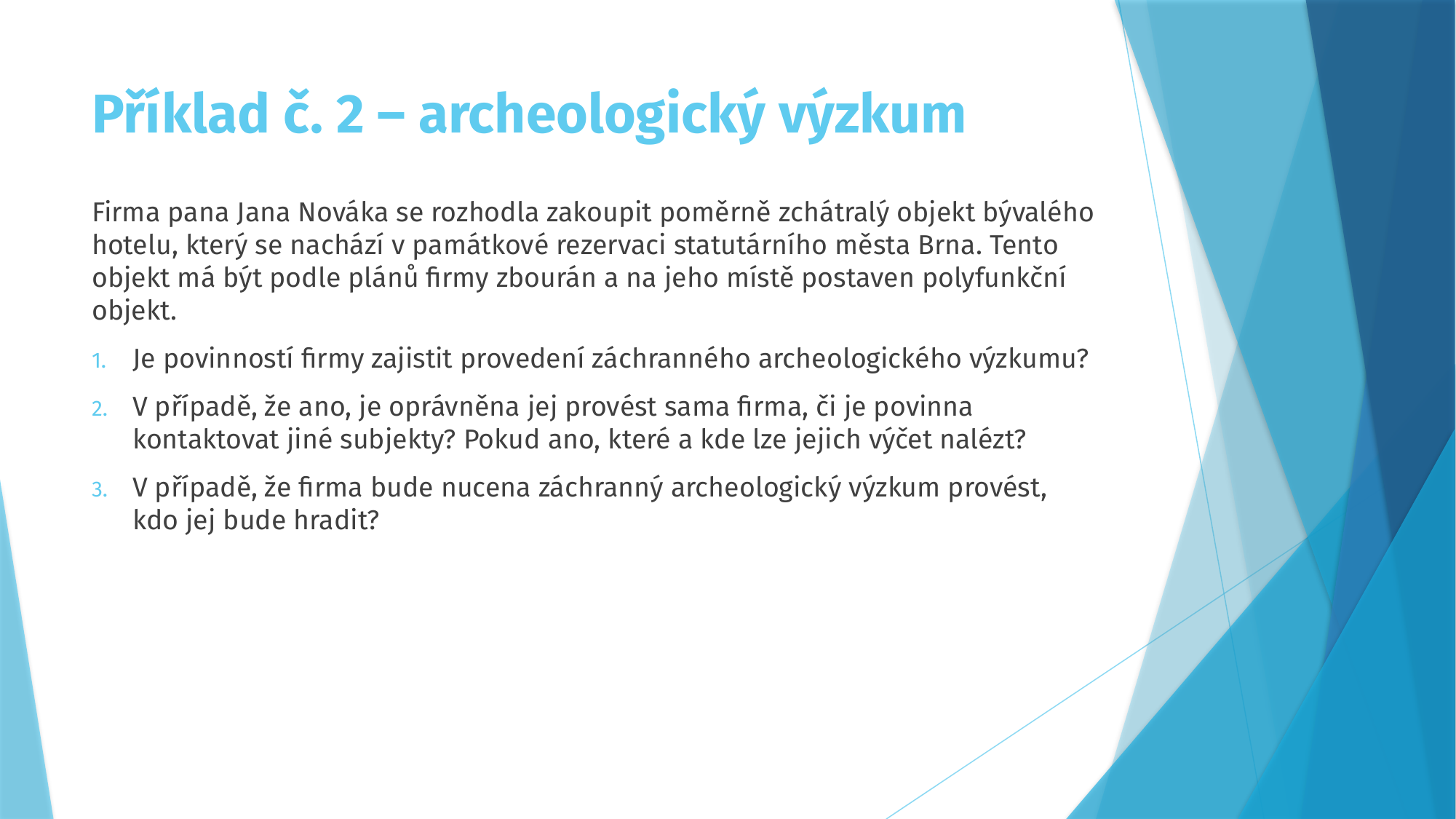

# Příklad č. 2 – archeologický výzkum
Firma pana Jana Nováka se rozhodla zakoupit poměrně zchátralý objekt bývalého hotelu, který se nachází v památkové rezervaci statutárního města Brna. Tento objekt má být podle plánů firmy zbourán a na jeho místě postaven polyfunkční objekt.
Je povinností firmy zajistit provedení záchranného archeologického výzkumu?
V případě, že ano, je oprávněna jej provést sama firma, či je povinna kontaktovat jiné subjekty? Pokud ano, které a kde lze jejich výčet nalézt?
V případě, že firma bude nucena záchranný archeologický výzkum provést, kdo jej bude hradit?